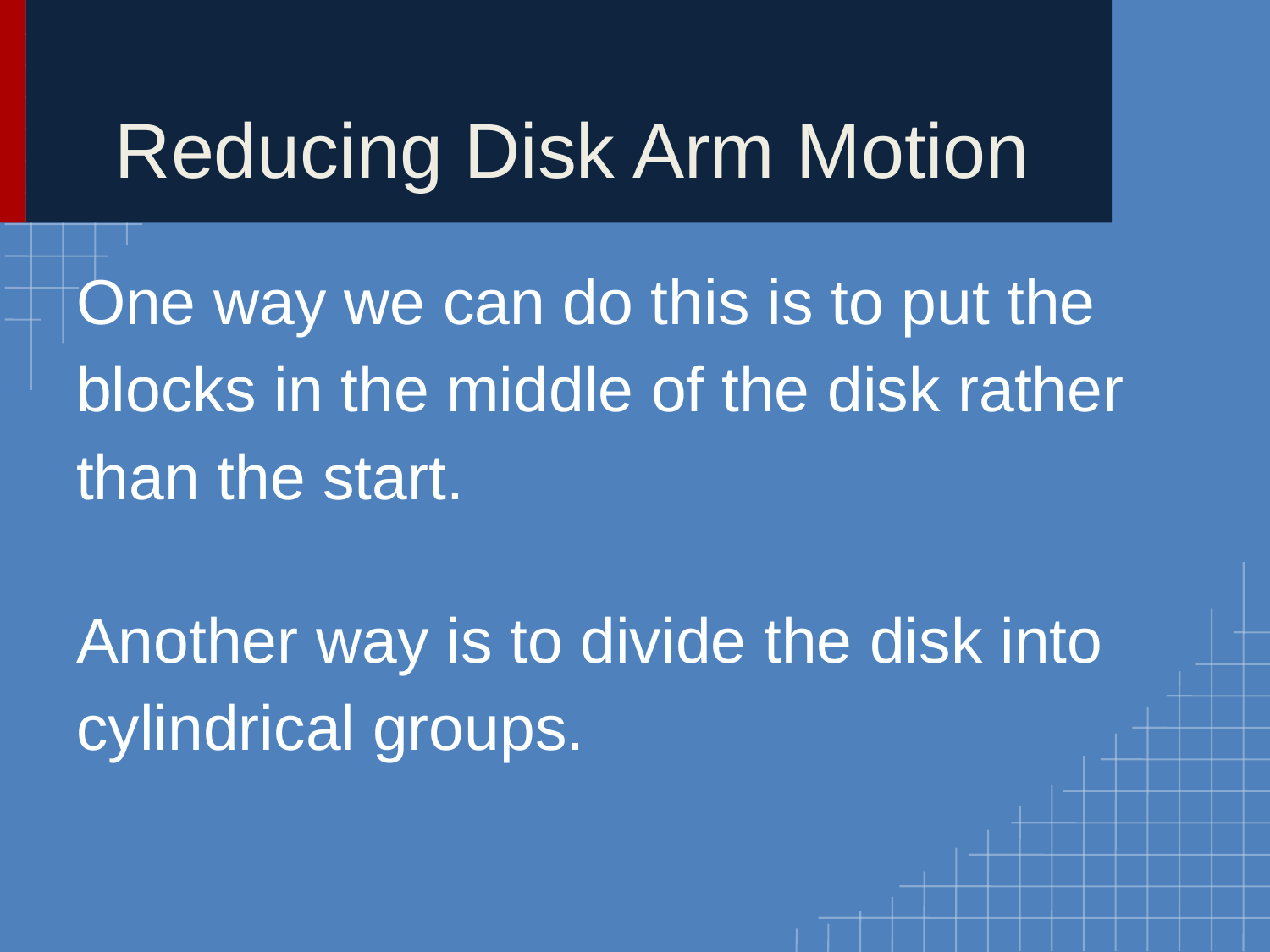

# Reducing Disk Arm Motion
One way we can do this is to put the blocks in the middle of the disk rather than the start.

Another way is to divide the disk into cylindrical groups.